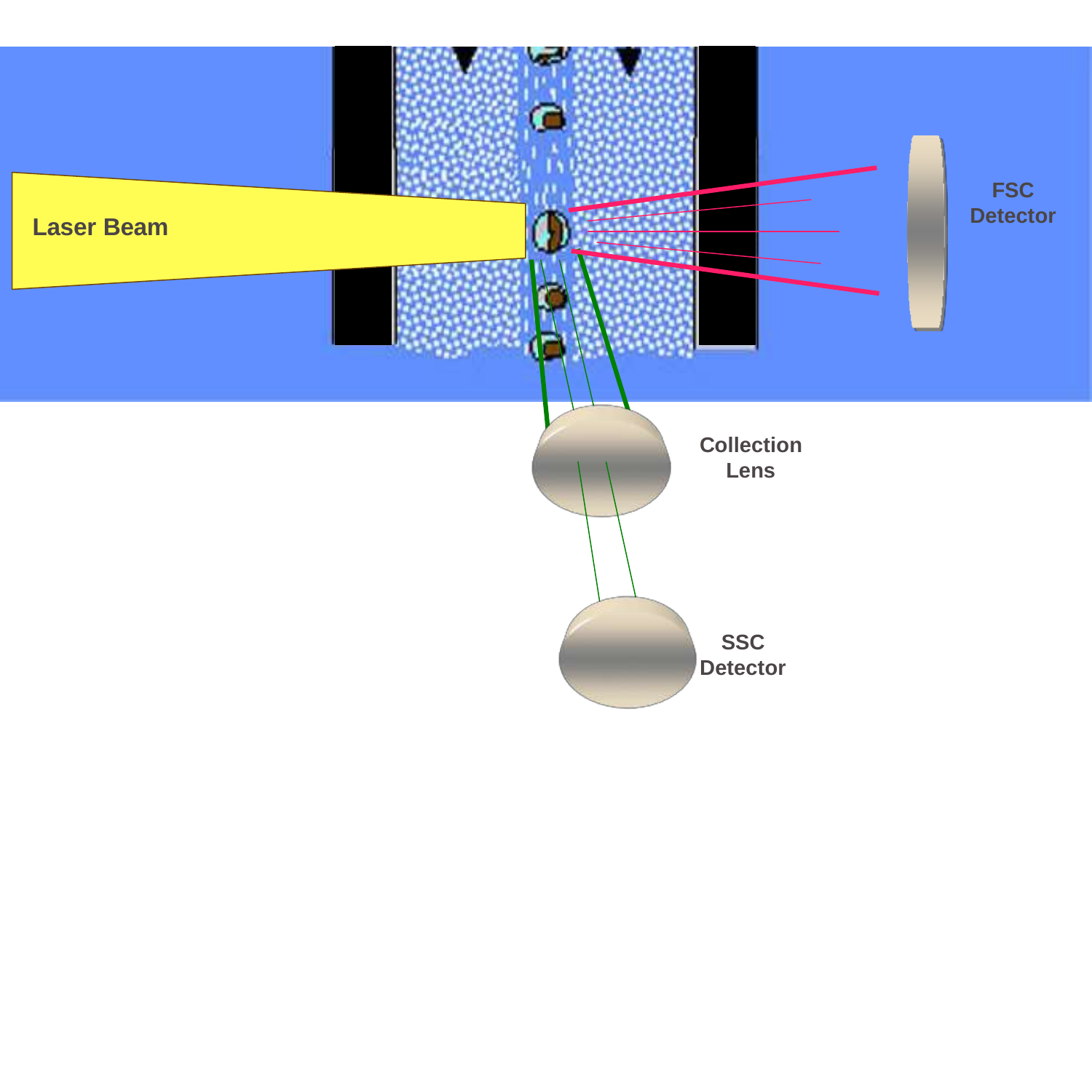

FSC
Detector

Laser Beam

Collection Lens

SSC
Detector